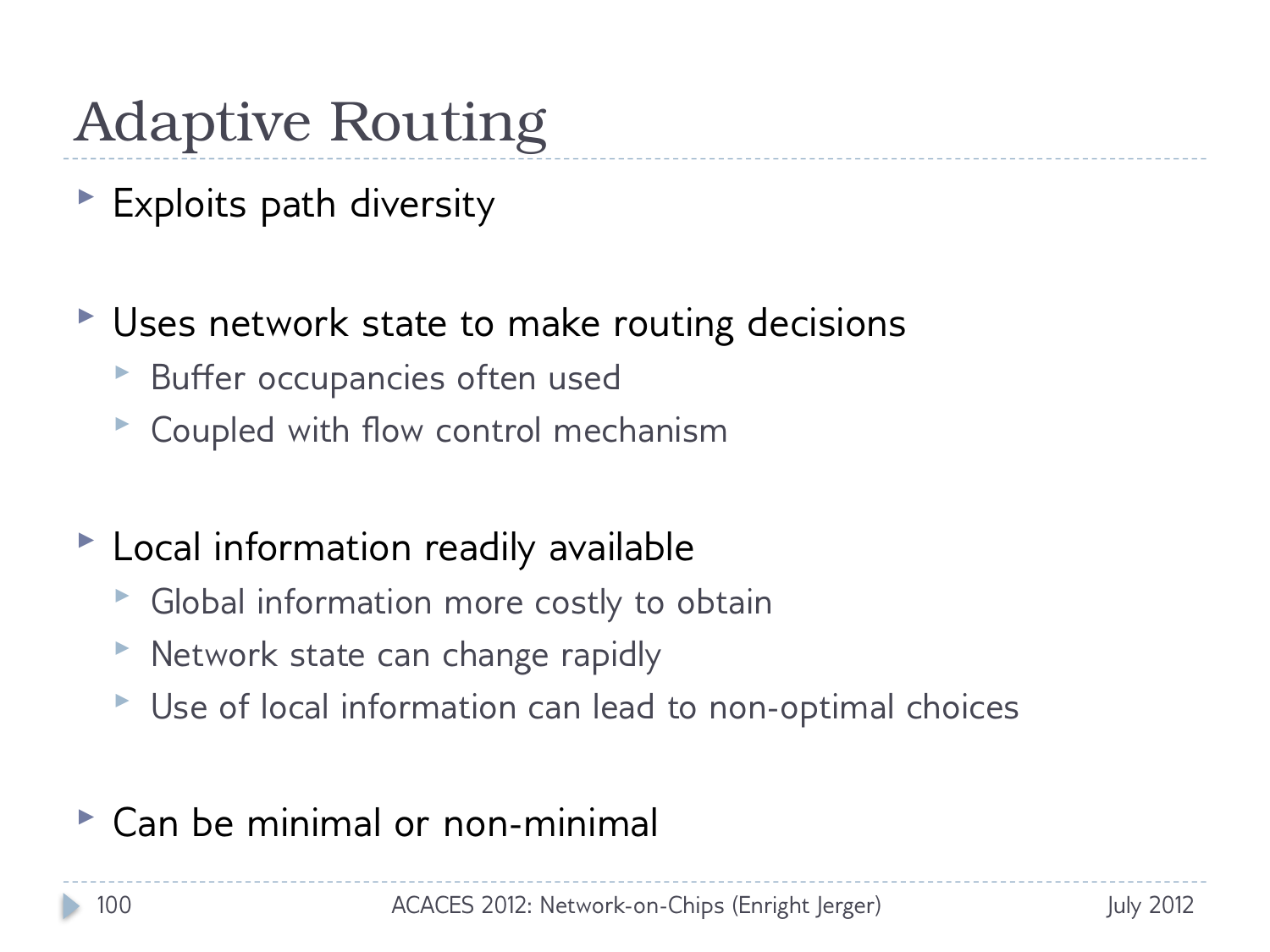

# Adaptive Routing
Exploits path diversity

Uses network state to make routing decisions
Buffer occupancies often used
Coupled with flow control mechanism

Local information readily available
Global information more costly to obtain
Network state can change rapidly
Use of local information can lead to non-optimal choices

Can be minimal or non-minimal
100
ACACES 2012: Network-on-Chips (Enright Jerger)
July 2012